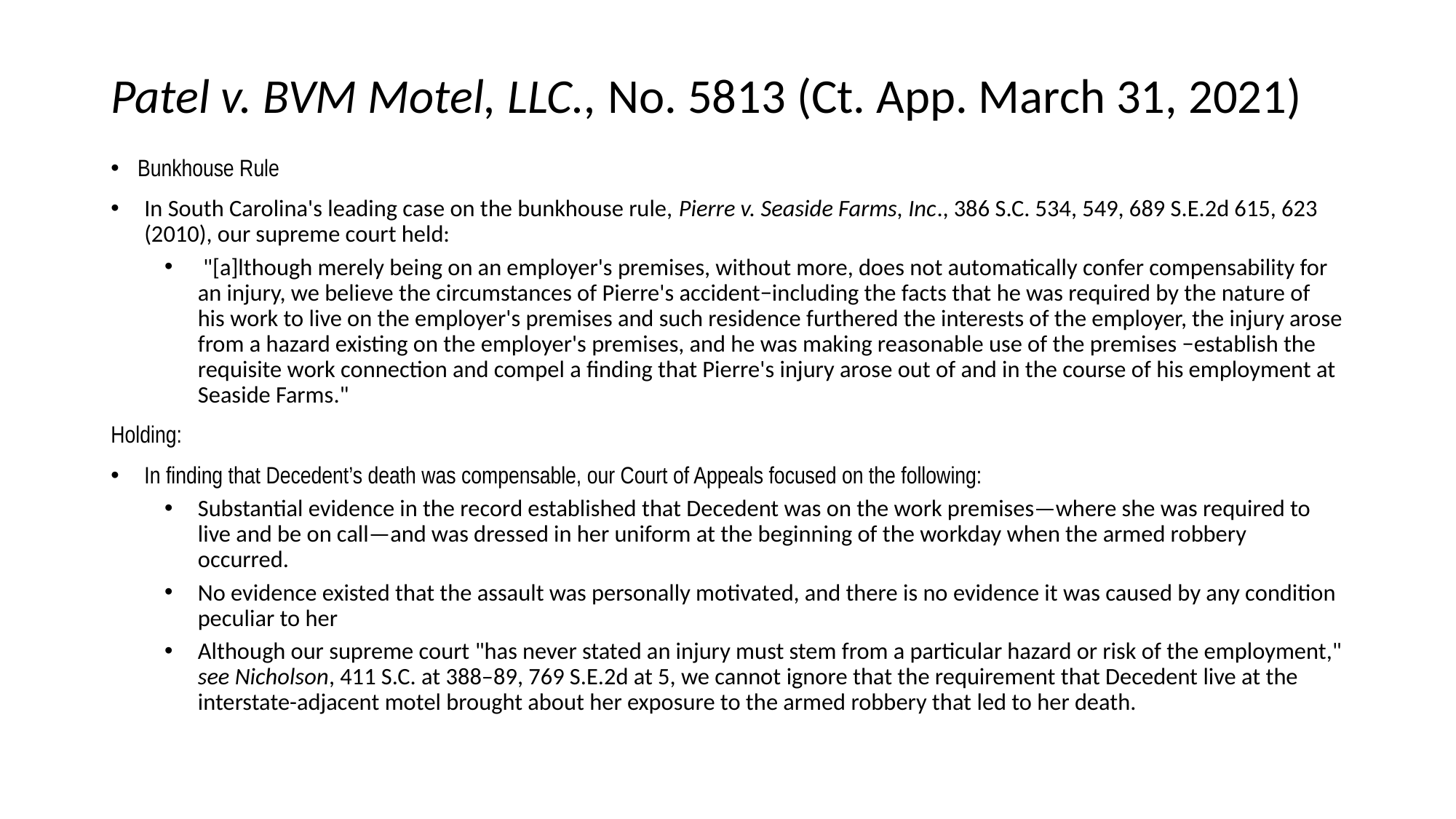

# Patel v. BVM Motel, LLC., No. 5813 (Ct. App. March 31, 2021)
Bunkhouse Rule
In South Carolina's leading case on the bunkhouse rule, Pierre v. Seaside Farms, Inc., 386 S.C. 534, 549, 689 S.E.2d 615, 623 (2010), our supreme court held:
 "[a]lthough merely being on an employer's premises, without more, does not automatically confer compensability for an injury, we believe the circumstances of Pierre's accident−including the facts that he was required by the nature of his work to live on the employer's premises and such residence furthered the interests of the employer, the injury arose from a hazard existing on the employer's premises, and he was making reasonable use of the premises −establish the requisite work connection and compel a finding that Pierre's injury arose out of and in the course of his employment at Seaside Farms."
Holding:
In finding that Decedent’s death was compensable, our Court of Appeals focused on the following:
Substantial evidence in the record established that Decedent was on the work premises—where she was required to live and be on call—and was dressed in her uniform at the beginning of the workday when the armed robbery occurred.
No evidence existed that the assault was personally motivated, and there is no evidence it was caused by any condition peculiar to her
Although our supreme court "has never stated an injury must stem from a particular hazard or risk of the employment," see Nicholson, 411 S.C. at 388–89, 769 S.E.2d at 5, we cannot ignore that the requirement that Decedent live at the interstate-adjacent motel brought about her exposure to the armed robbery that led to her death.